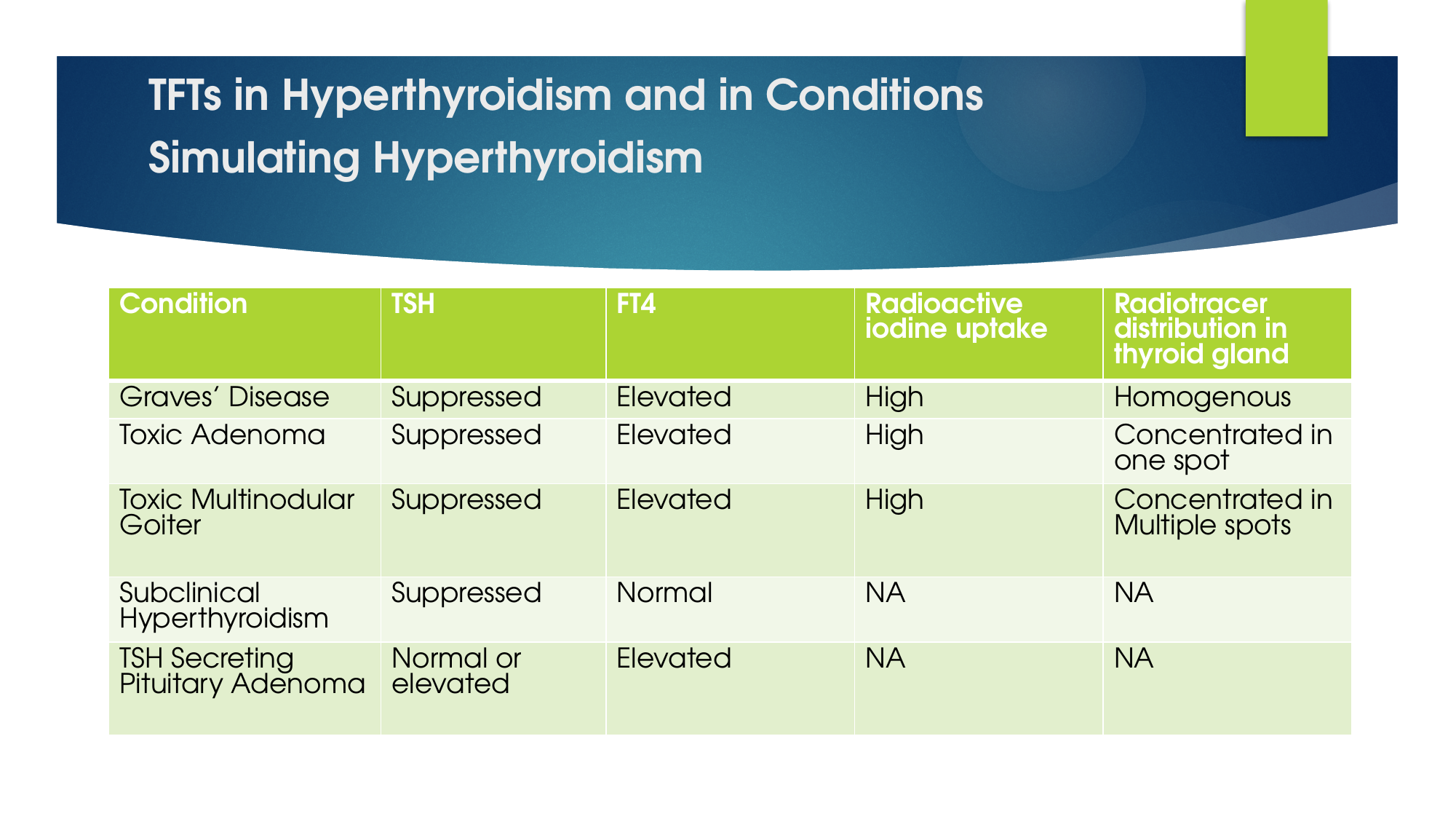

# TFTs in Hyperthyroidism and in Conditions Simulating Hyperthyroidism
| Condition | TSH | FT4 | Radioactive iodine uptake | Radiotracer distribution in thyroid gland |
| --- | --- | --- | --- | --- |
| Graves’ Disease | Suppressed | Elevated | High | Homogenous |
| Toxic Adenoma | Suppressed | Elevated | High | Concentrated in one spot |
| Toxic Multinodular Goiter | Suppressed | Elevated | High | Concentrated in Multiple spots |
| Subclinical Hyperthyroidism | Suppressed | Normal | NA | NA |
| TSH Secreting Pituitary Adenoma | Normal or elevated | Elevated | NA | NA |